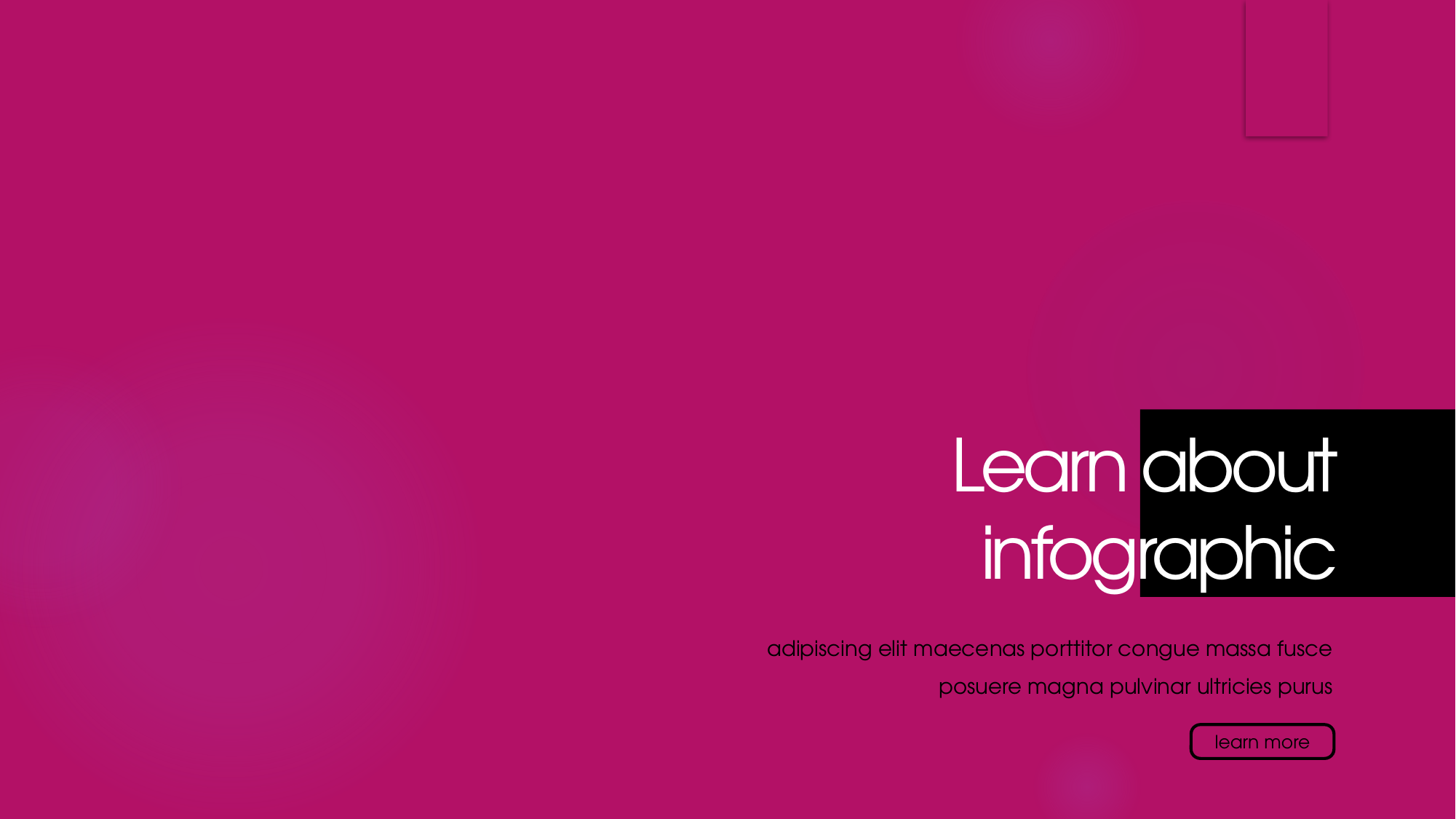

Learn about
infographic
adipiscing elit maecenas porttitor congue massa fusce posuere magna pulvinar ultricies purus

learn more